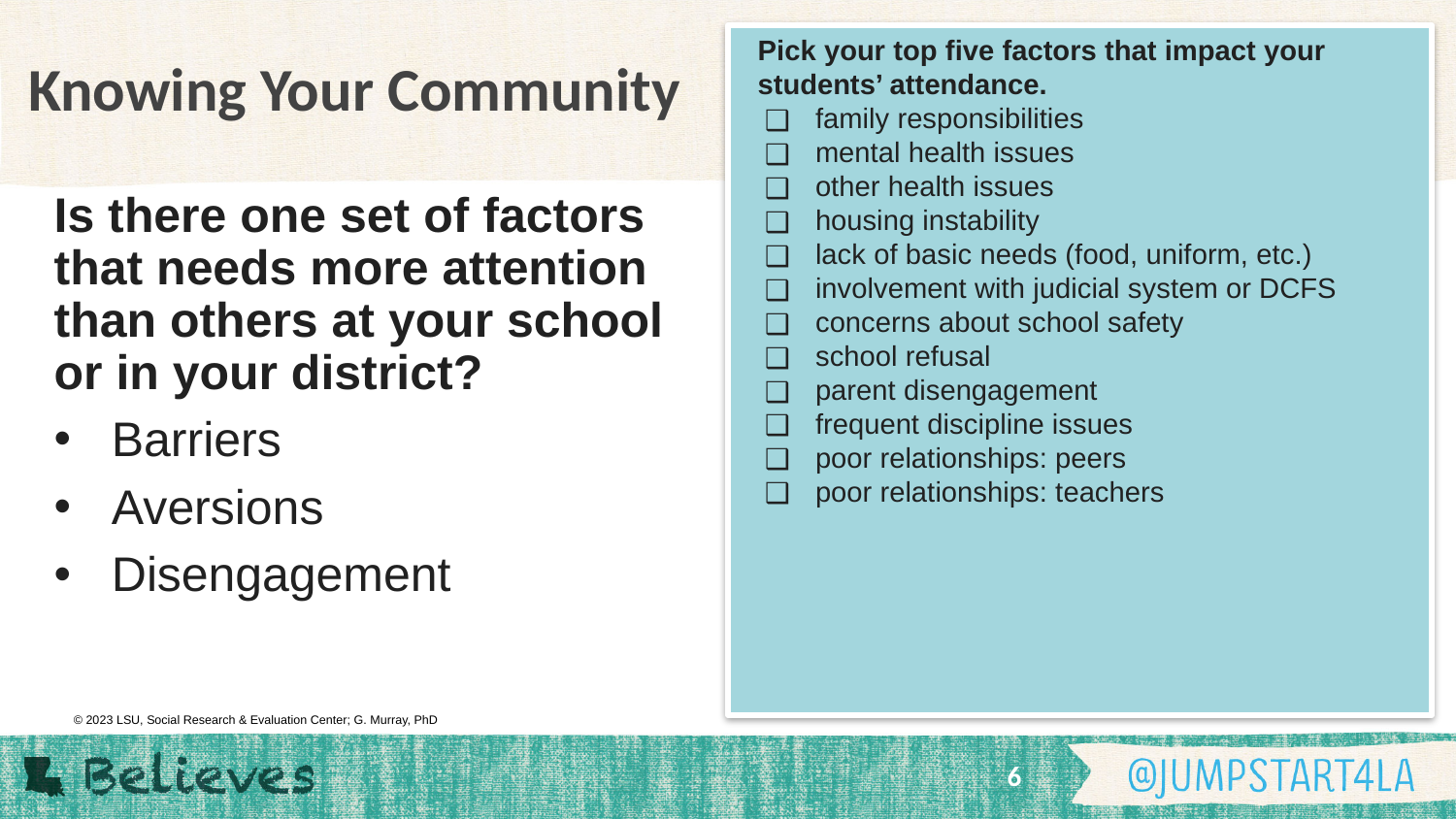

# Knowing Your Community
Pick your top five factors that impact your students’ attendance.
family responsibilities
mental health issues
other health issues
housing instability
lack of basic needs (food, uniform, etc.)
involvement with judicial system or DCFS
concerns about school safety
school refusal
parent disengagement
frequent discipline issues
poor relationships: peers
poor relationships: teachers

Is there one set of factors that needs more attention than others at your school or in your district?
Barriers
Aversions
Disengagement
© 2023 LSU, Social Research & Evaluation Center; G. Murray, PhD